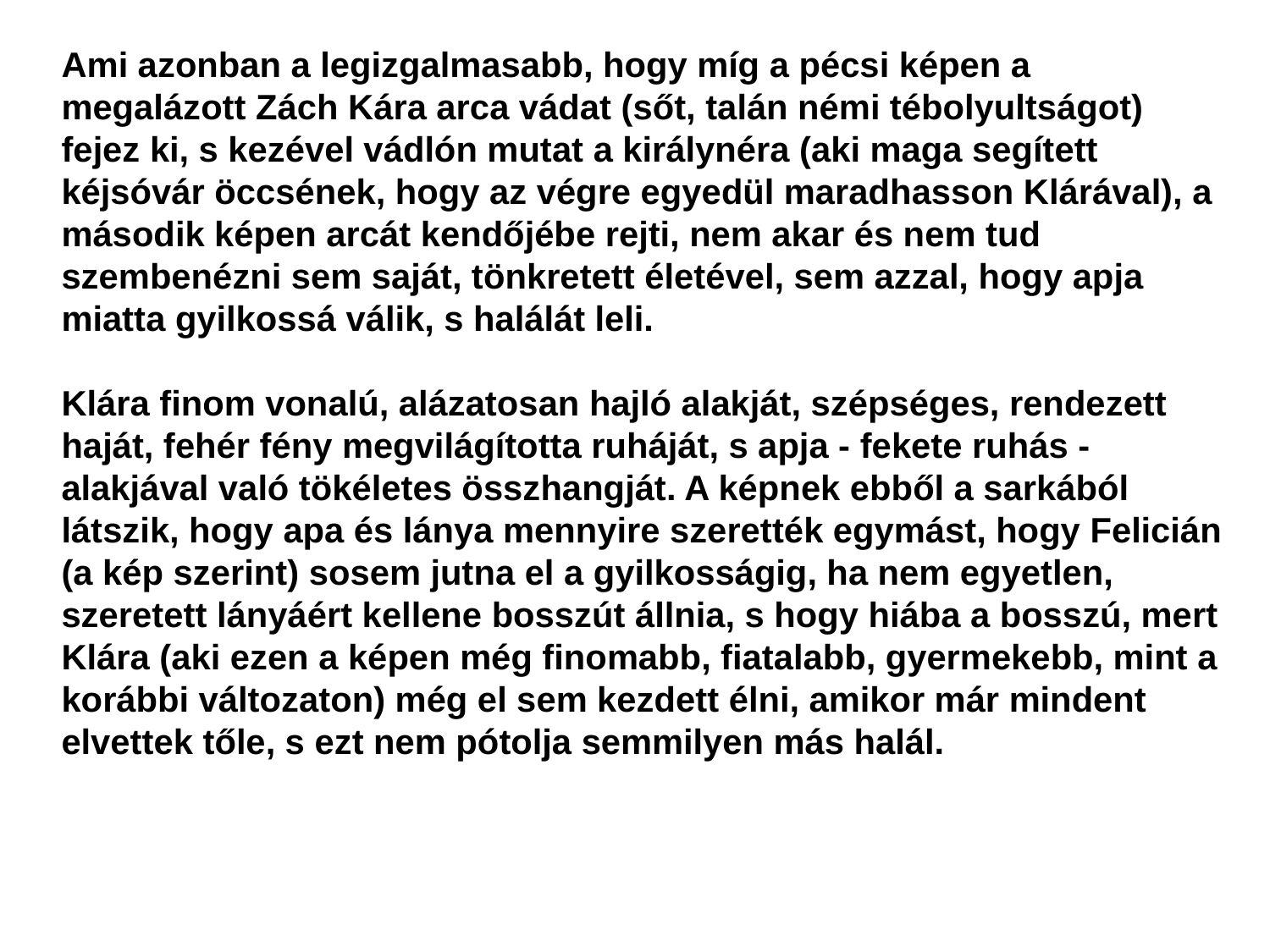

Ami azonban a legizgalmasabb, hogy míg a pécsi képen a megalázott Zách Kára arca vádat (sőt, talán némi tébolyultságot) fejez ki, s kezével vádlón mutat a királynéra (aki maga segített kéjsóvár öccsének, hogy az végre egyedül maradhasson Klárával), a második képen arcát kendőjébe rejti, nem akar és nem tud szembenézni sem saját, tönkretett életével, sem azzal, hogy apja miatta gyilkossá válik, s halálát leli.

Klára finom vonalú, alázatosan hajló alakját, szépséges, rendezett haját, fehér fény megvilágította ruháját, s apja - fekete ruhás - alakjával való tökéletes összhangját. A képnek ebből a sarkából látszik, hogy apa és lánya mennyire szerették egymást, hogy Felicián (a kép szerint) sosem jutna el a gyilkosságig, ha nem egyetlen, szeretett lányáért kellene bosszút állnia, s hogy hiába a bosszú, mert Klára (aki ezen a képen még finomabb, fiatalabb, gyermekebb, mint a korábbi változaton) még el sem kezdett élni, amikor már mindent elvettek tőle, s ezt nem pótolja semmilyen más halál.